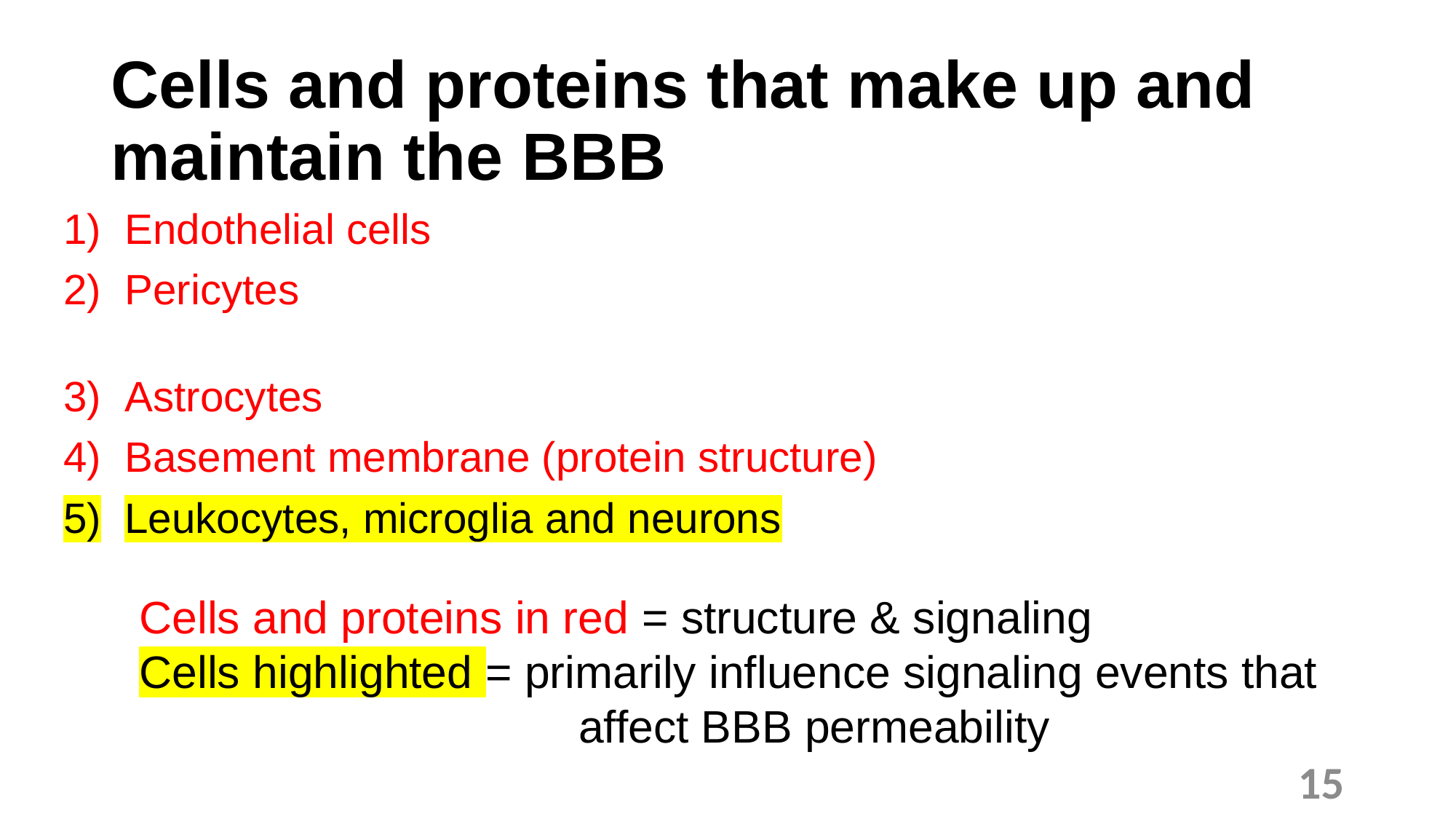

# Cells and proteins that make up and maintain the BBB
Endothelial cells
Pericytes
Astrocytes
Basement membrane (protein structure)
Leukocytes, microglia and neurons
Cells and proteins in red = structure & signaling
Cells highlighted = primarily influence signaling events that
                                   affect BBB permeability
15